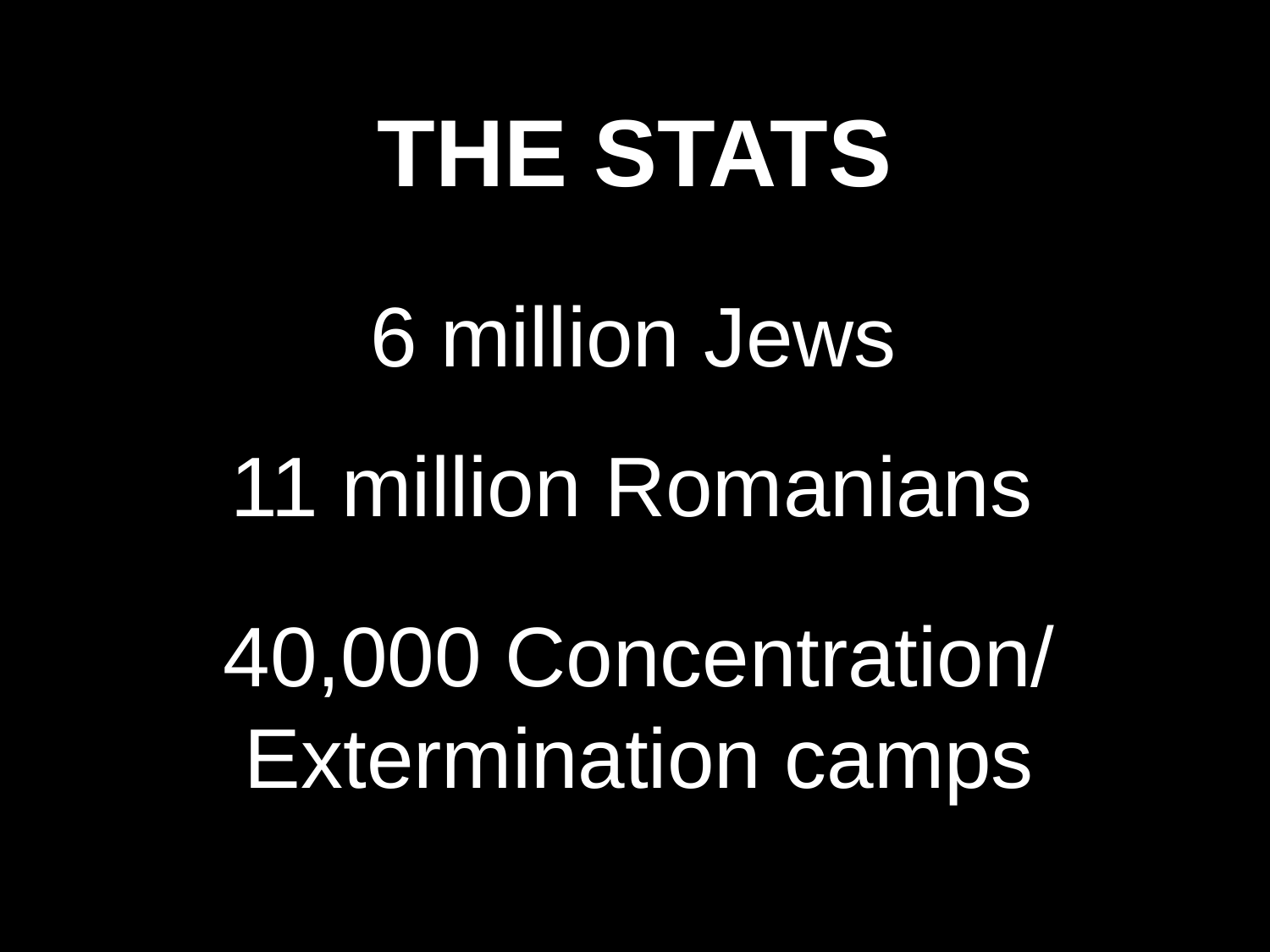

# THE STATS
6 million Jews
11 million Romanians
40,000 Concentration/
Extermination camps